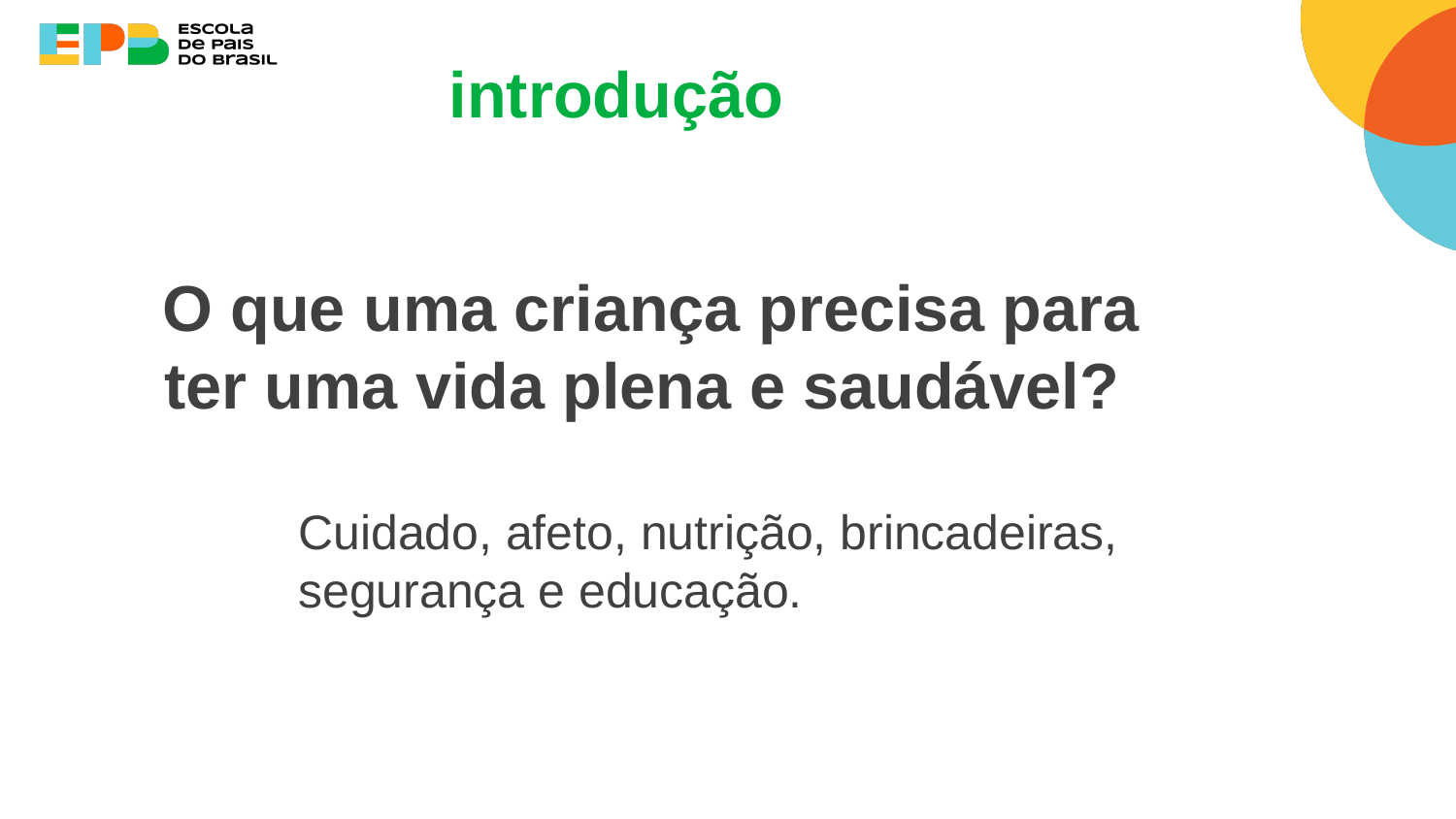

introdução
 O que uma criança precisa para ter uma vida plena e saudável?

Cuidado, afeto, nutrição, brincadeiras, segurança e educação.